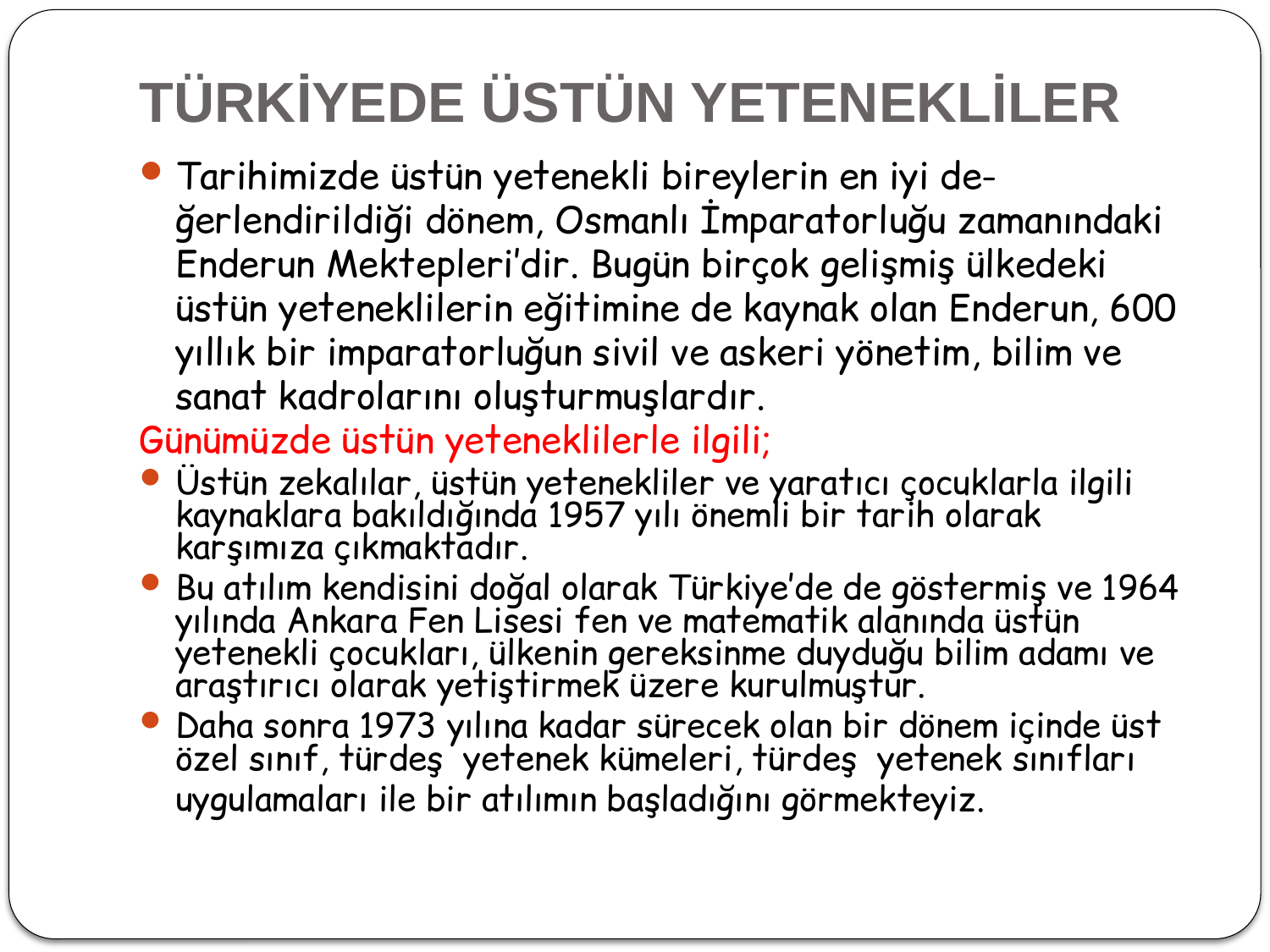

# TÜRKİYEDE ÜSTÜN YETENEKLİLER
Tarihimizde üstün yetenekli bireylerin en iyi de- ğerlendirildiği dönem, Osmanlı İmparatorluğu zamanındaki Enderun Mektepleri’dir. Bugün birçok gelişmiş ülkedeki üstün yeteneklilerin eğitimine de kaynak olan Enderun, 600 yıllık bir imparatorluğun sivil ve askeri yönetim, bilim ve sanat kadrolarını oluşturmuşlardır.
Günümüzde üstün yeteneklilerle ilgili;
Üstün zekalılar, üstün yetenekliler ve yaratıcı çocuklarla ilgili kaynaklara bakıldığında 1957 yılı önemli bir tarih olarak karşımıza çıkmaktadır.
Bu atılım kendisini doğal olarak Türkiye’de de göstermiş ve 1964 yılında Ankara Fen Lisesi fen ve matematik alanında üstün yetenekli çocukları, ülkenin gereksinme duyduğu bilim adamı ve araştırıcı olarak yetiştirmek üzere kurulmuştur.
Daha sonra 1973 yılına kadar sürecek olan bir dönem içinde üst özel sınıf, türdeş  yetenek kümeleri, türdeş  yetenek sınıfları
	uygulamaları ile bir atılımın başladığını görmekteyiz.